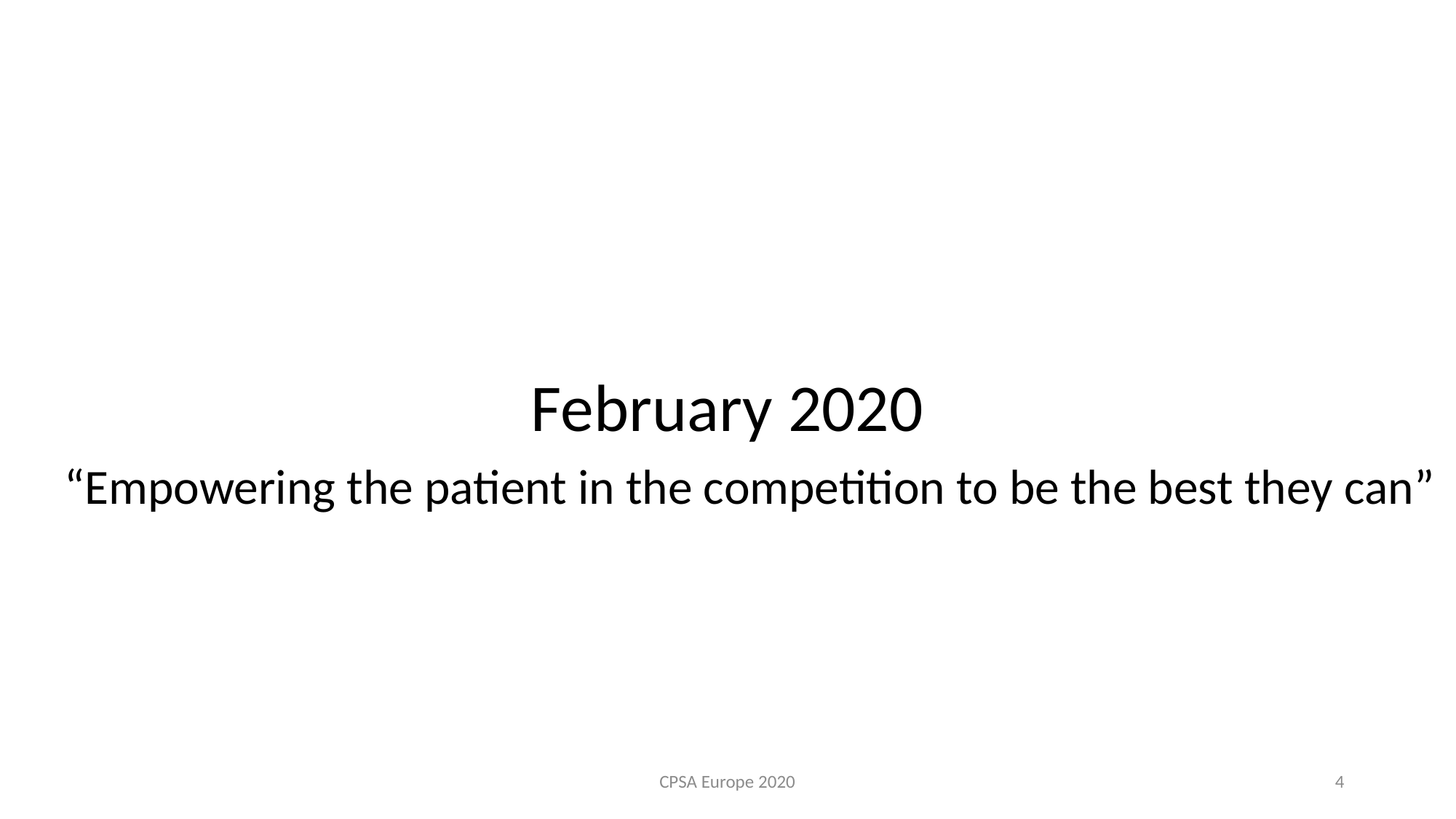

# February 2020
“Empowering the patient in the competition to be the best they can”
CPSA Europe 2020
4